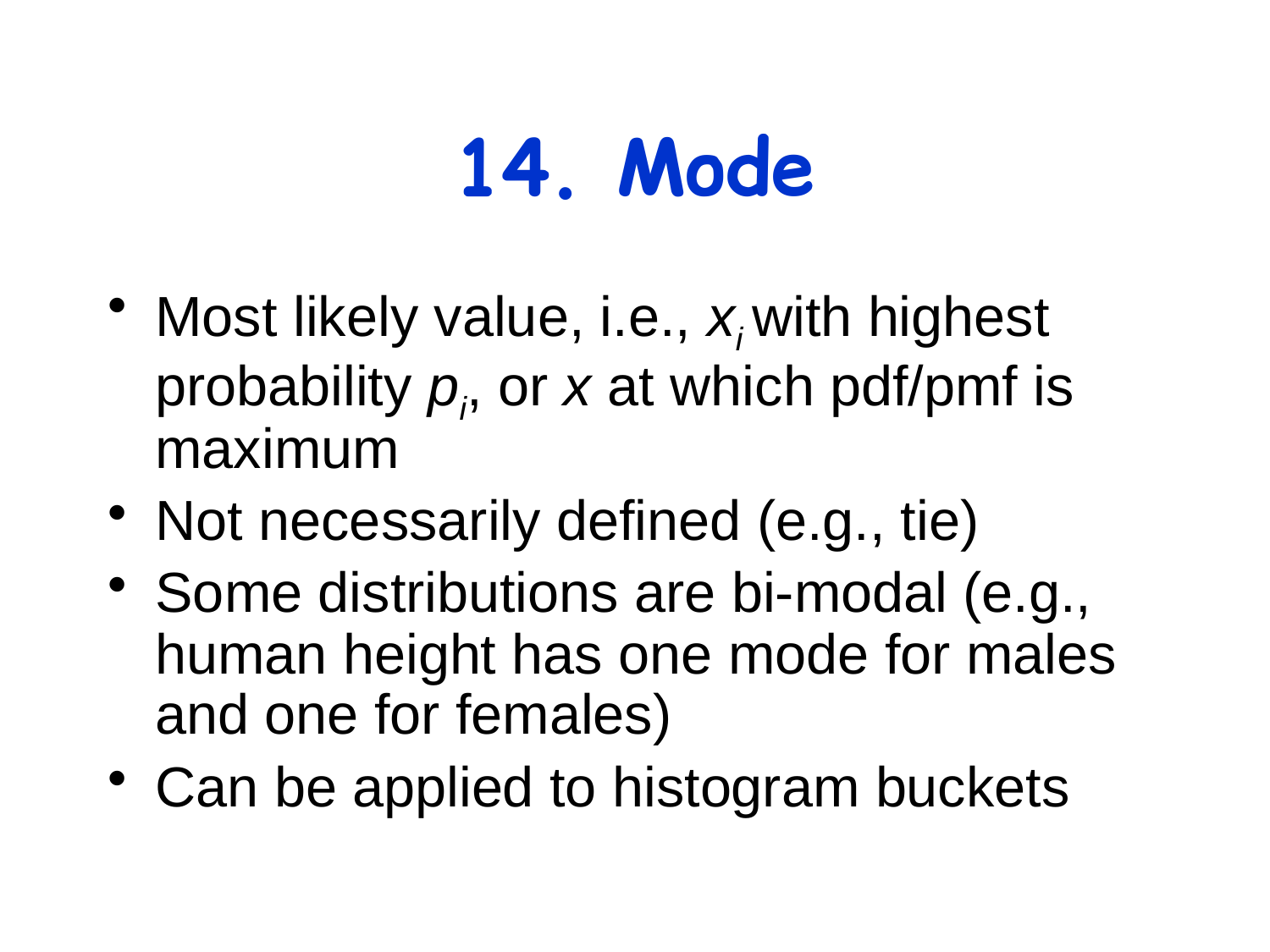

# 14. Mode
Most likely value, i.e., xi with highest probability pi, or x at which pdf/pmf is maximum
Not necessarily defined (e.g., tie)
Some distributions are bi-modal (e.g., human height has one mode for males and one for females)
Can be applied to histogram buckets